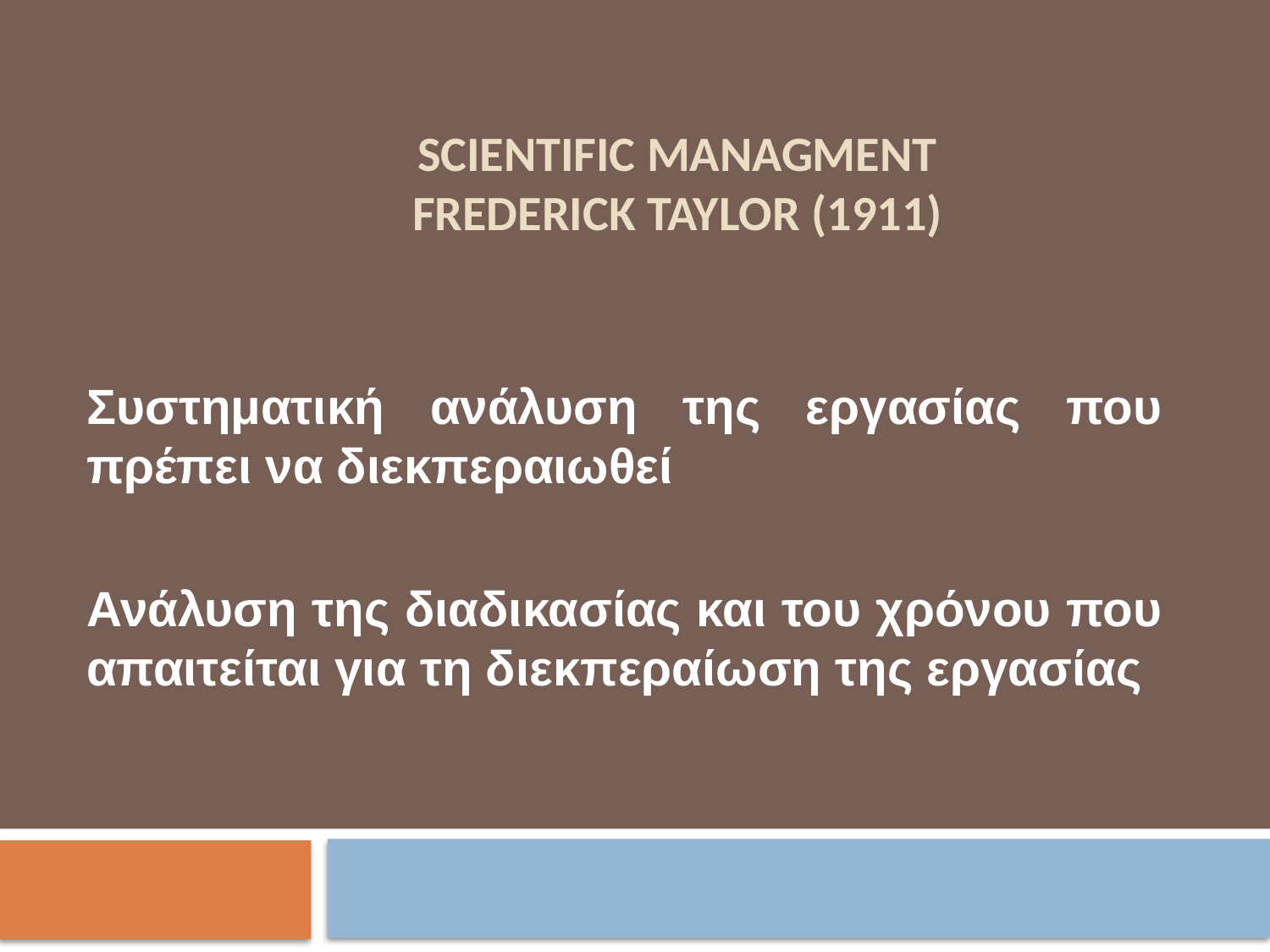

# SCIENTIFIC MANAGMENT Frederick Taylor (1911)
Συστηματική ανάλυση της εργασίας που πρέπει να διεκπεραιωθεί

Ανάλυση της διαδικασίας και του χρόνου που απαιτείται για τη διεκπεραίωση της εργασίας